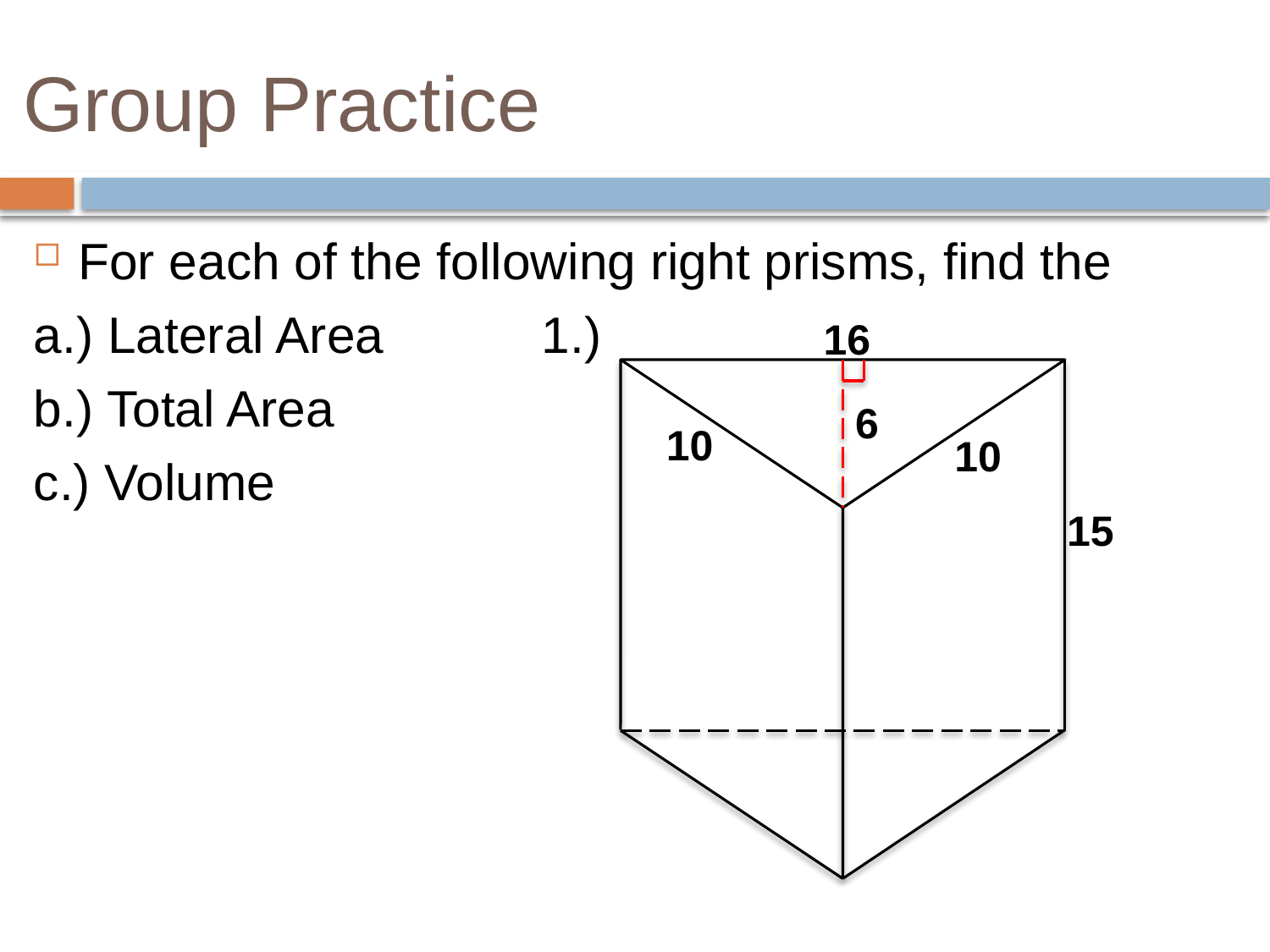

# Group Practice
For each of the following right prisms, find the
a.) Lateral Area		1.)
b.) Total Area
c.) Volume

16

6
10
10
15